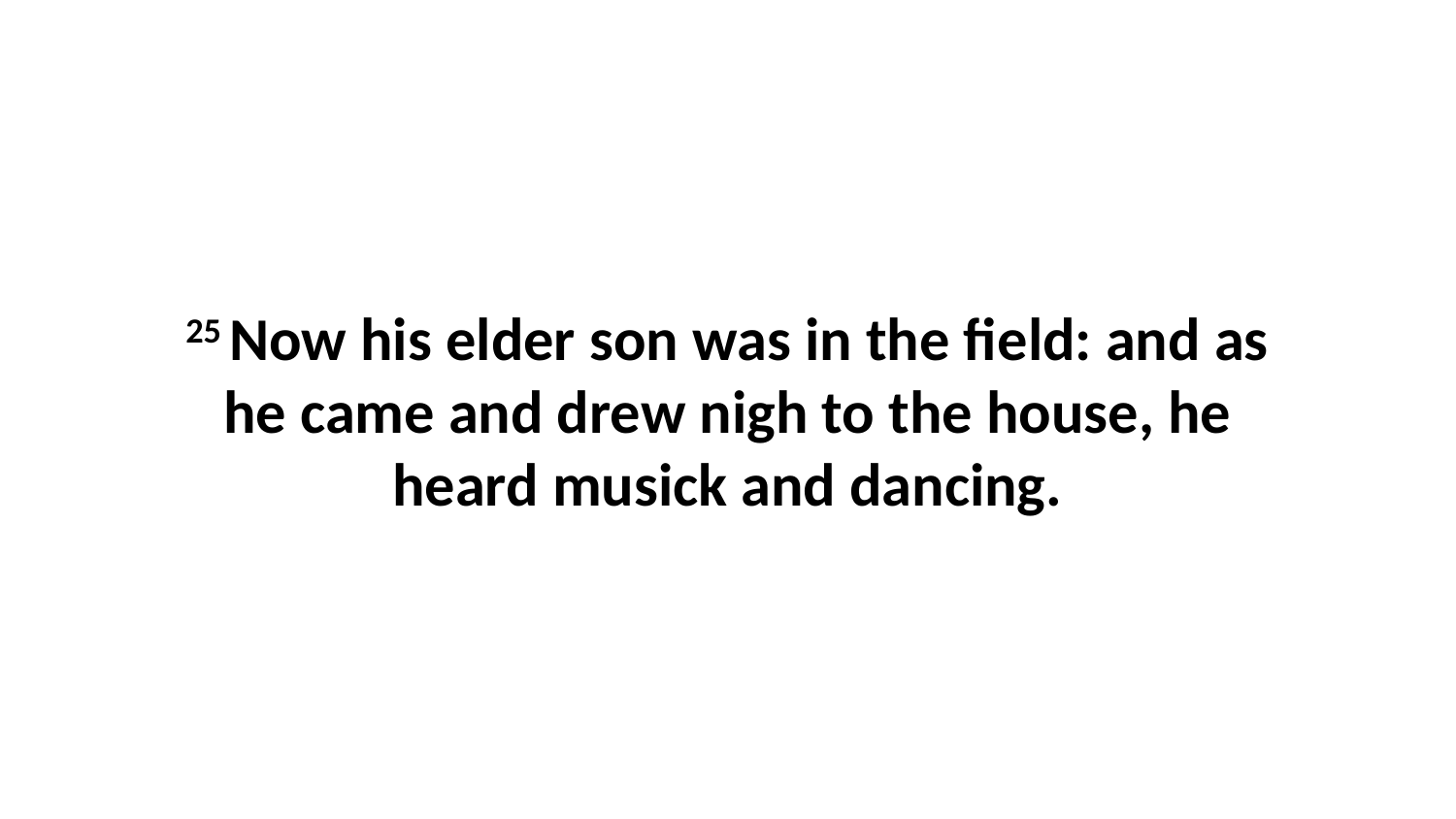

25 Now his elder son was in the field: and as he came and drew nigh to the house, he heard musick and dancing.